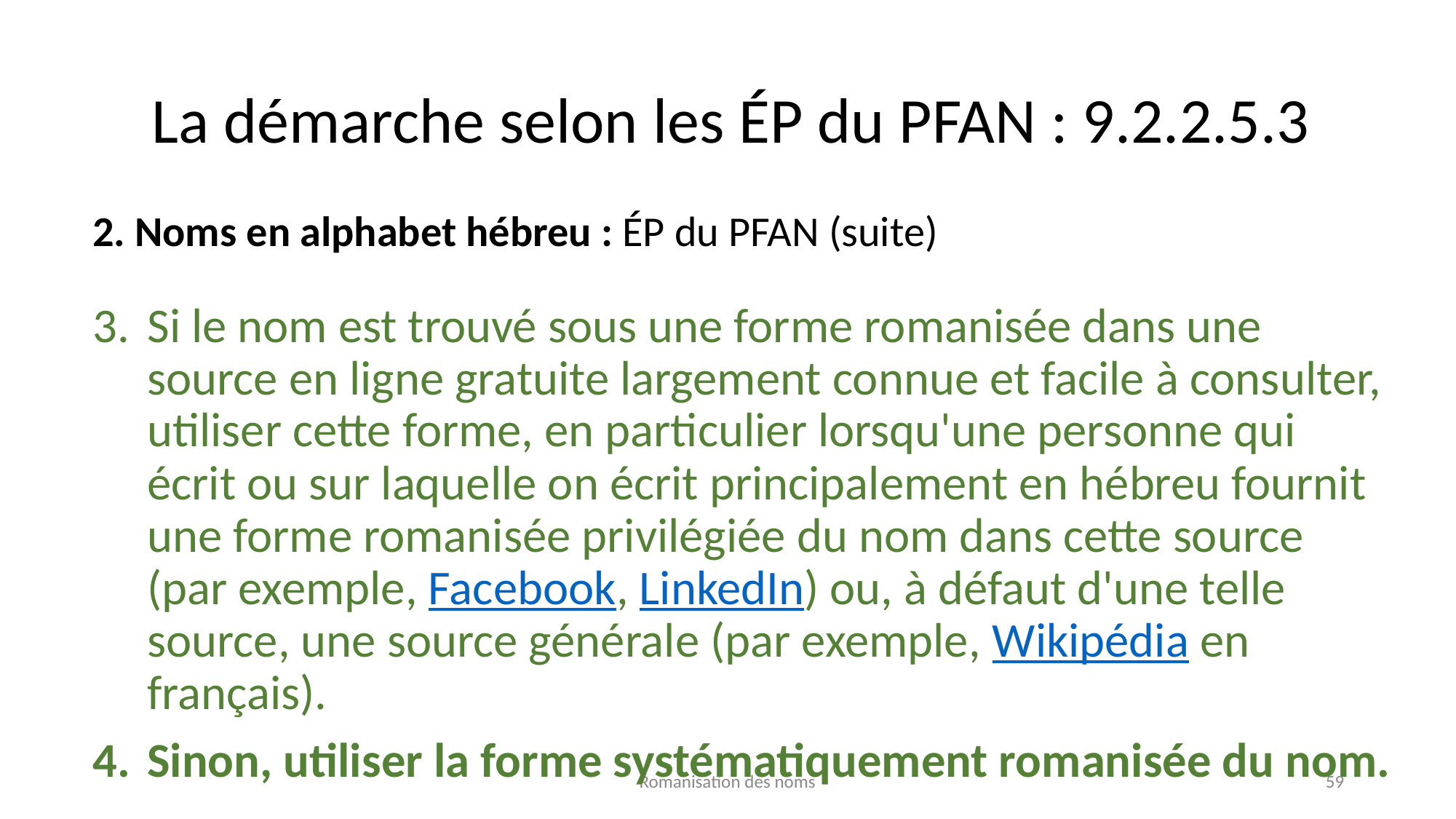

# La démarche selon les ÉP du PFAN : 9.2.2.5.3
2. Noms en alphabet hébreu : ÉP du PFAN (suite)

Si le nom est trouvé sous une forme romanisée dans une source en ligne gratuite largement connue et facile à consulter, utiliser cette forme, en particulier lorsqu'une personne qui écrit ou sur laquelle on écrit principalement en hébreu fournit une forme romanisée privilégiée du nom dans cette source (par exemple, Facebook, LinkedIn) ou, à défaut d'une telle source, une source générale (par exemple, Wikipédia en français).
Sinon, utiliser la forme systématiquement romanisée du nom.
Romanisation des noms
59